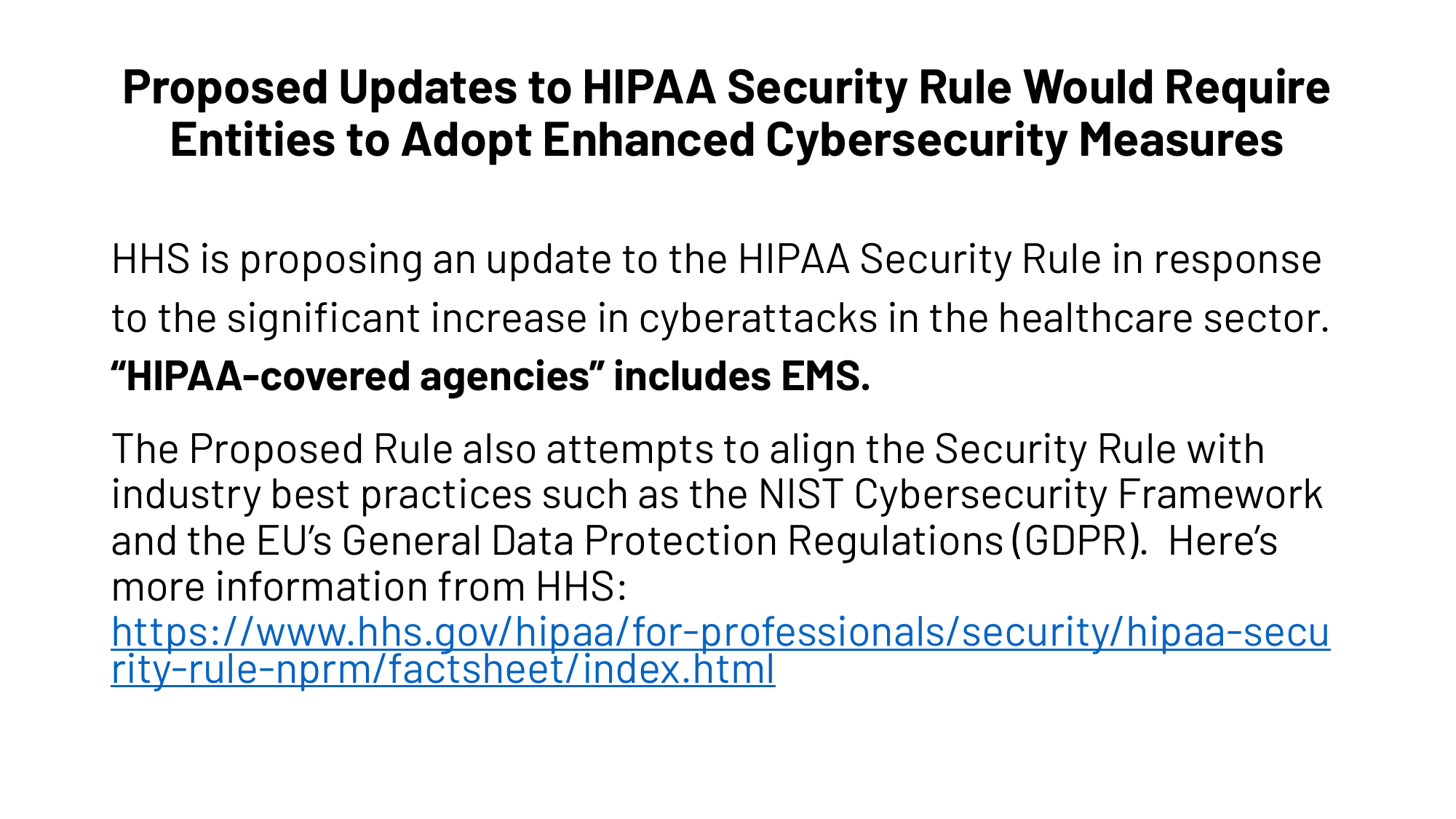

# Proposed Updates to HIPAA Security Rule Would Require Entities to Adopt Enhanced Cybersecurity Measures
HHS is proposing an update to the HIPAA Security Rule in response to the significant increase in cyberattacks in the healthcare sector.  “HIPAA-covered agencies” includes EMS.
The Proposed Rule also attempts to align the Security Rule with industry best practices such as the NIST Cybersecurity Framework and the EU’s General Data Protection Regulations (GDPR).  Here’s more information from HHS:  https://www.hhs.gov/hipaa/for-professionals/security/hipaa-security-rule-nprm/factsheet/index.html